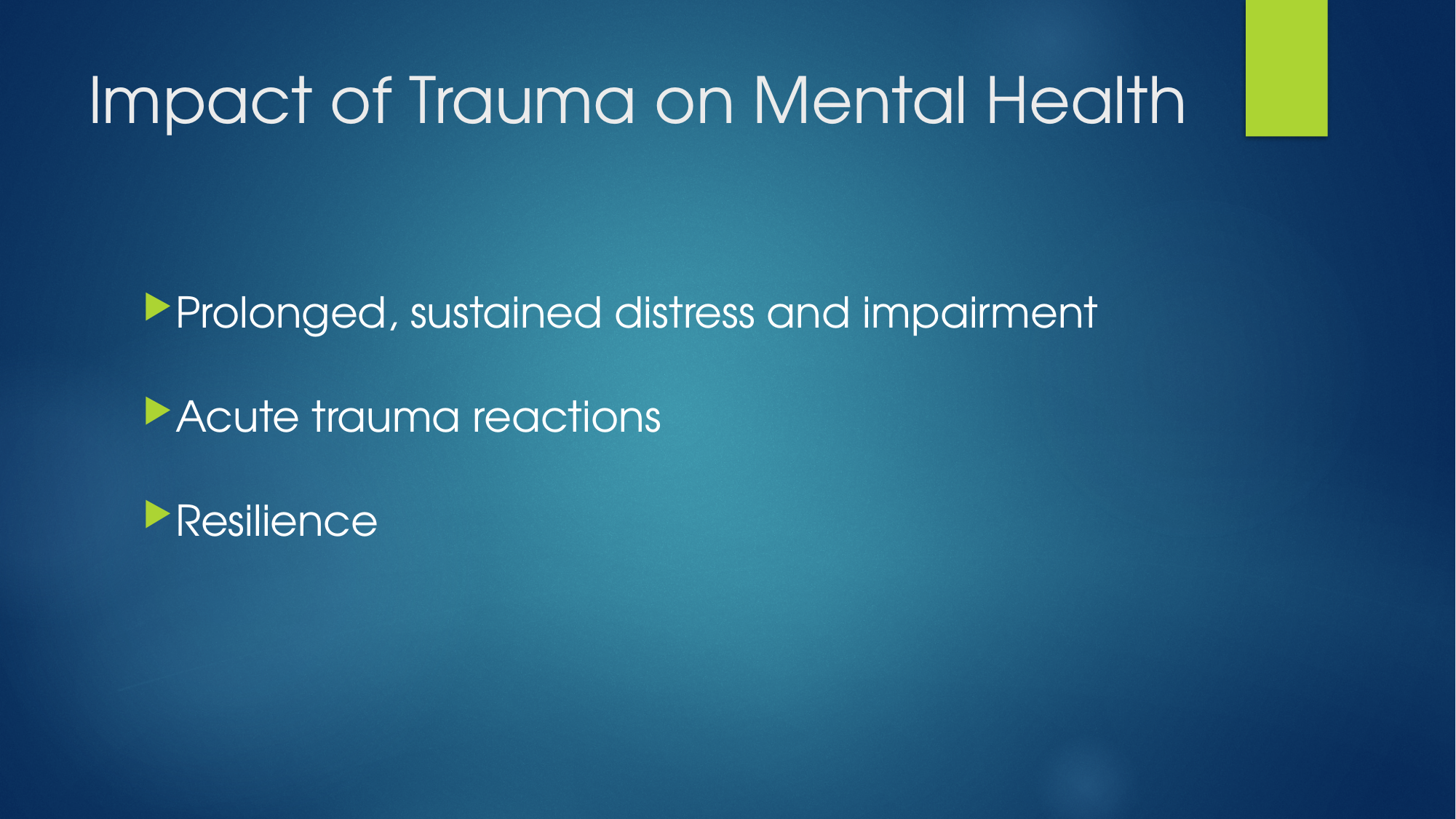

# Impact of Trauma on Mental Health
Prolonged, sustained distress and impairment
Acute trauma reactions
Resilience